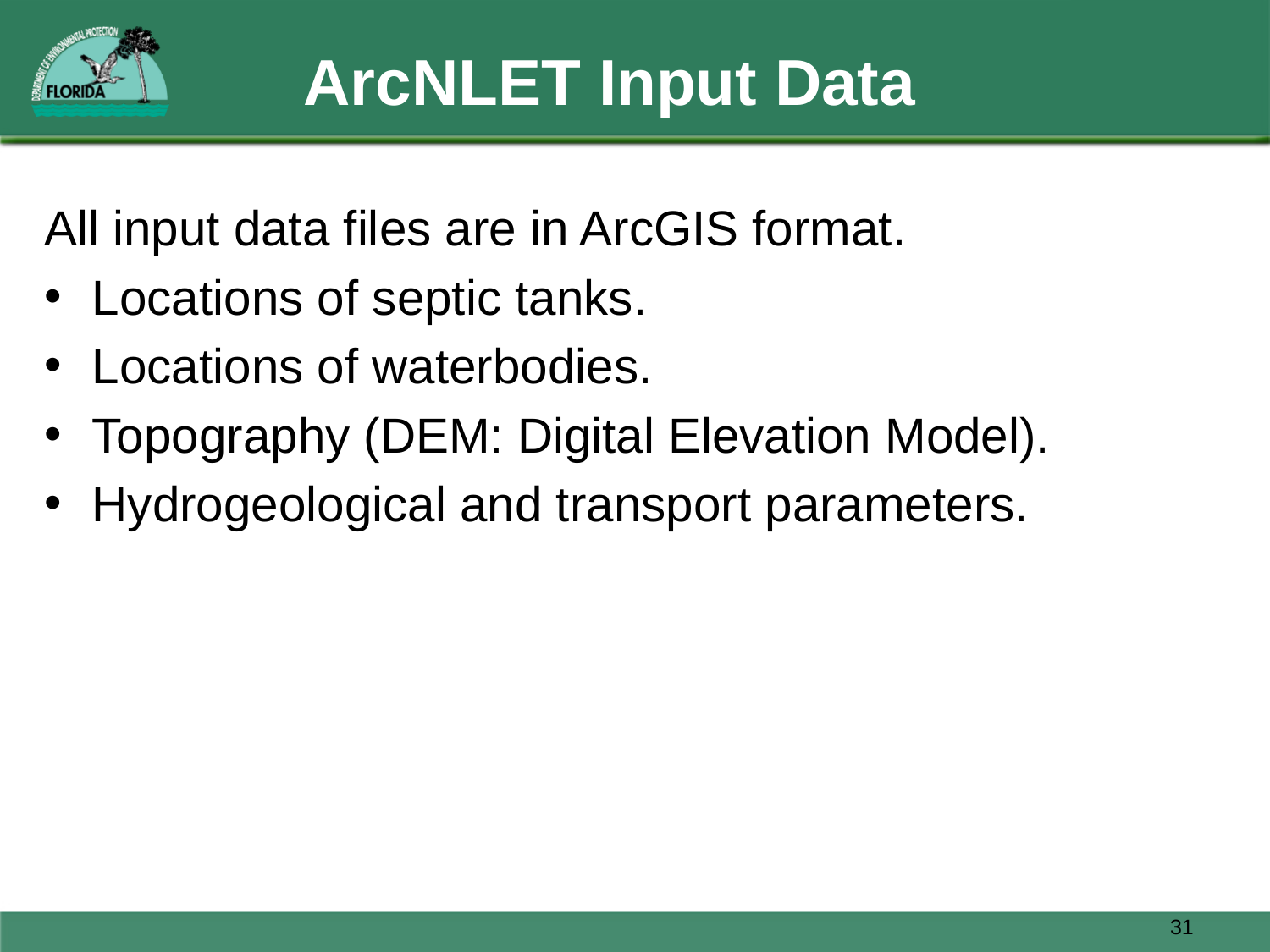

# ArcNLET Input Data
All input data files are in ArcGIS format.
Locations of septic tanks.
Locations of waterbodies.
Topography (DEM: Digital Elevation Model).
Hydrogeological and transport parameters.

31